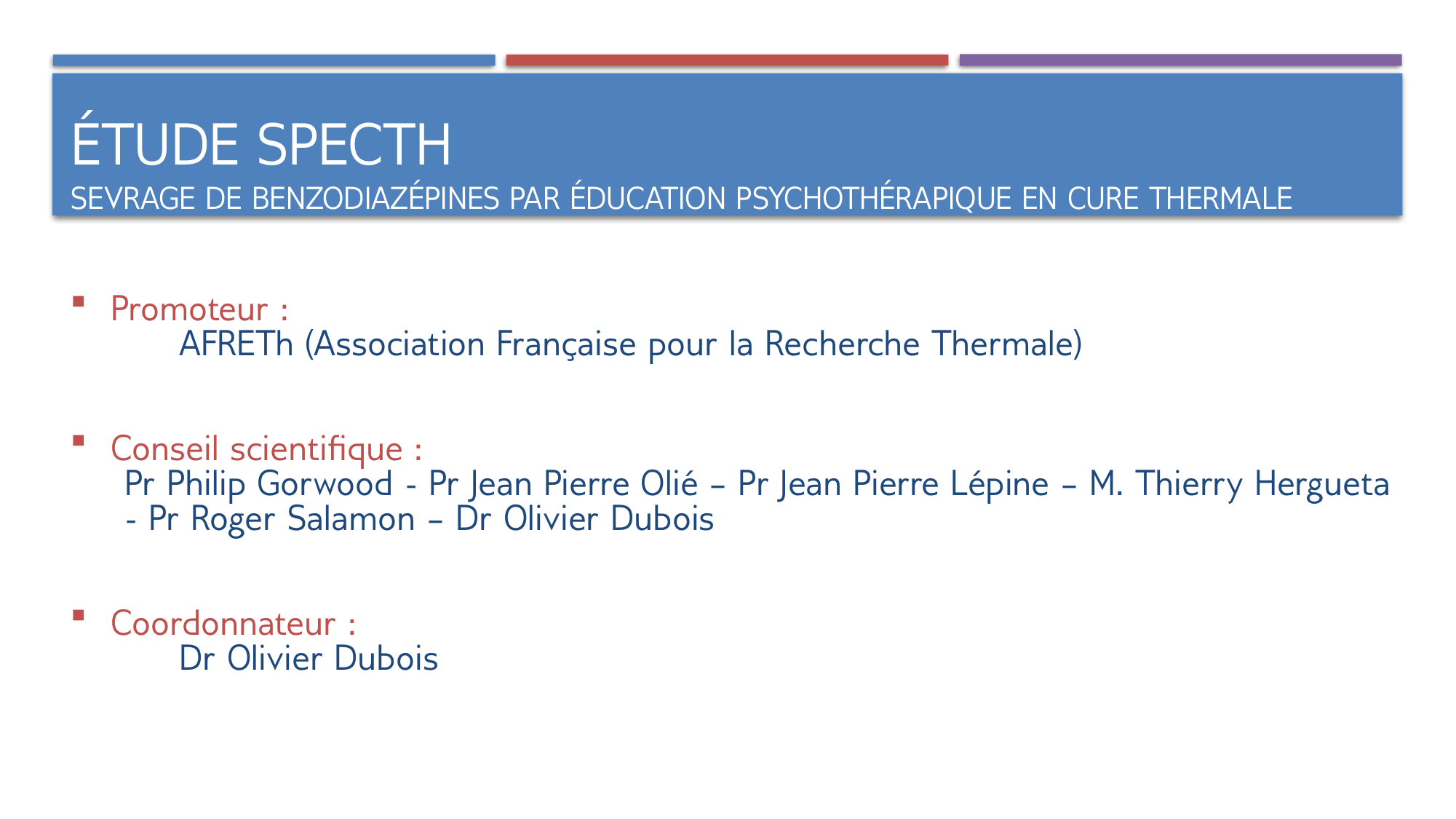

# Étude SPECTh Sevrage de Benzodiazépines par Éducation psychothérapique en Cure Thermale
Promoteur :
	AFRETh (Association Française pour la Recherche Thermale)

Conseil scientifique :
Pr Philip Gorwood - Pr Jean Pierre Olié – Pr Jean Pierre Lépine – M. Thierry Hergueta - Pr Roger Salamon – Dr Olivier Dubois

Coordonnateur :
	Dr Olivier Dubois